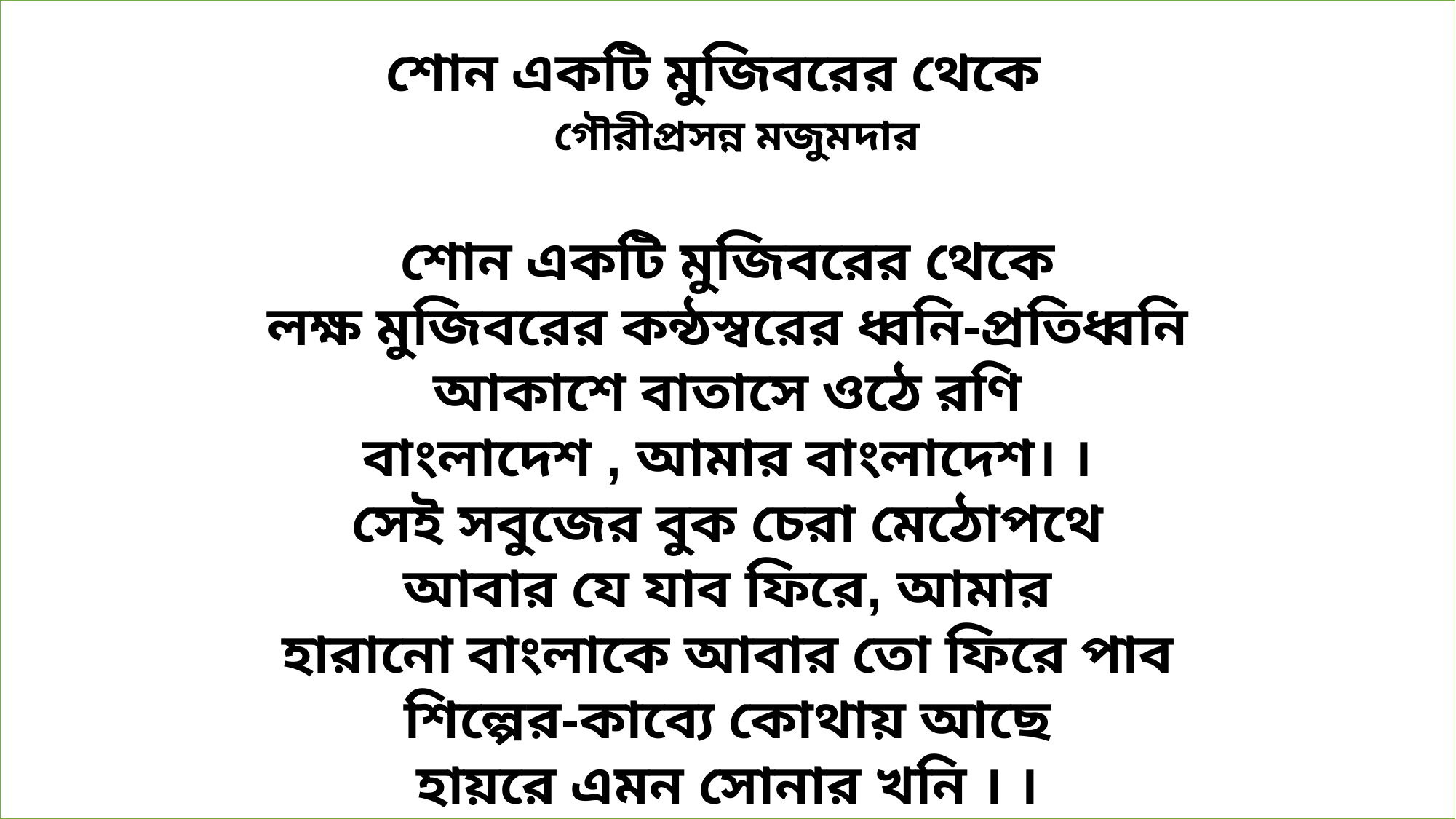

শোন একটি মুজিবরের থেকে
     গৌরীপ্রসন্ন মজুমদার

শোন একটি মুজিবরের থেকে
লক্ষ মুজিবরের কন্ঠস্বরের ধ্বনি-প্রতিধ্বনি
আকাশে বাতাসে ওঠে রণি
বাংলাদেশ , আমার বাংলাদেশ। ।
সেই সবুজের বুক চেরা মেঠোপথে
আবার যে যাব ফিরে, আমার
হারানো বাংলাকে আবার তো ফিরে পাব
শিল্পের-কাব্যে কোথায় আছে
হায়রে এমন সোনার খনি । ।